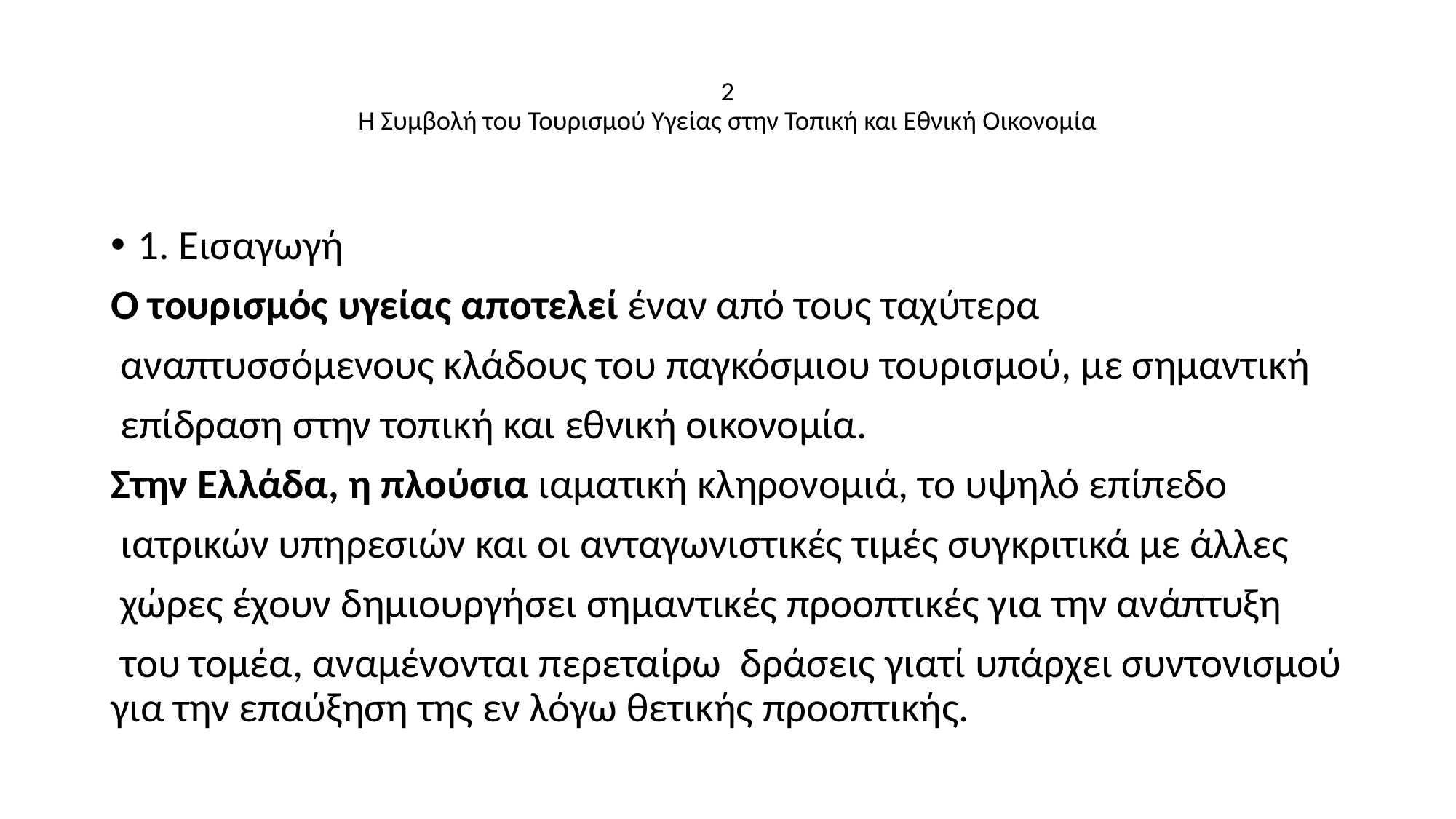

# 2 Η Συμβολή του Τουρισμού Υγείας στην Τοπική και Εθνική Οικονομία
1. Εισαγωγή
Ο τουρισμός υγείας αποτελεί έναν από τους ταχύτερα
 αναπτυσσόμενους κλάδους του παγκόσμιου τουρισμού, με σημαντική
 επίδραση στην τοπική και εθνική οικονομία.
Στην Ελλάδα, η πλούσια ιαματική κληρονομιά, το υψηλό επίπεδο
 ιατρικών υπηρεσιών και οι ανταγωνιστικές τιμές συγκριτικά με άλλες
 χώρες έχουν δημιουργήσει σημαντικές προοπτικές για την ανάπτυξη
 του τομέα, αναμένονται περεταίρω  δράσεις γιατί υπάρχει συντονισμού για την επαύξηση της εν λόγω θετικής προοπτικής.